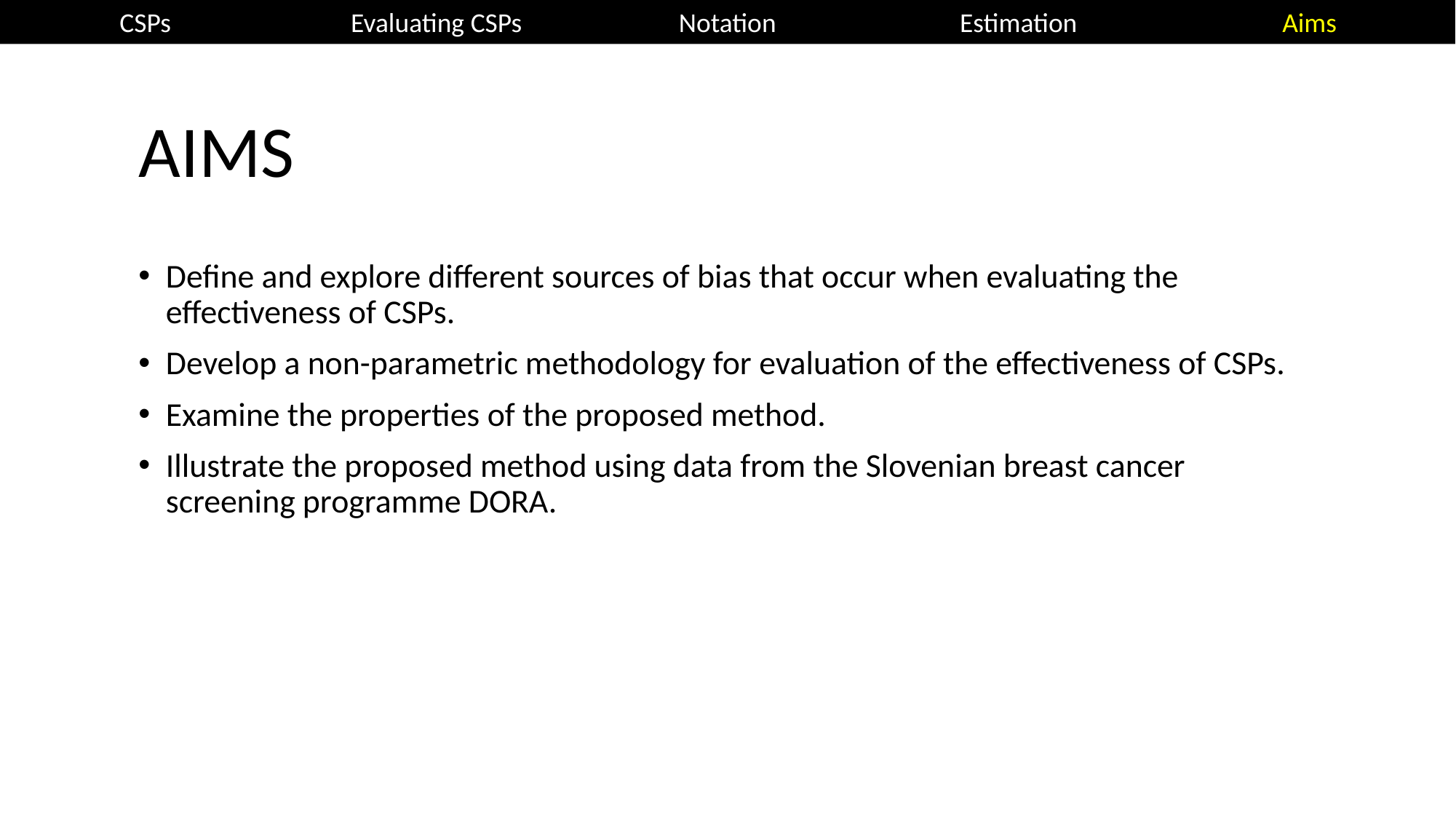

CSPs
Evaluating CSPs
Notation
Estimation
Aims
# AIMS
Define and explore different sources of bias that occur when evaluating the effectiveness of CSPs.
Develop a non-parametric methodology for evaluation of the effectiveness of CSPs.
Examine the properties of the proposed method.
Illustrate the proposed method using data from the Slovenian breast cancer screening programme DORA.